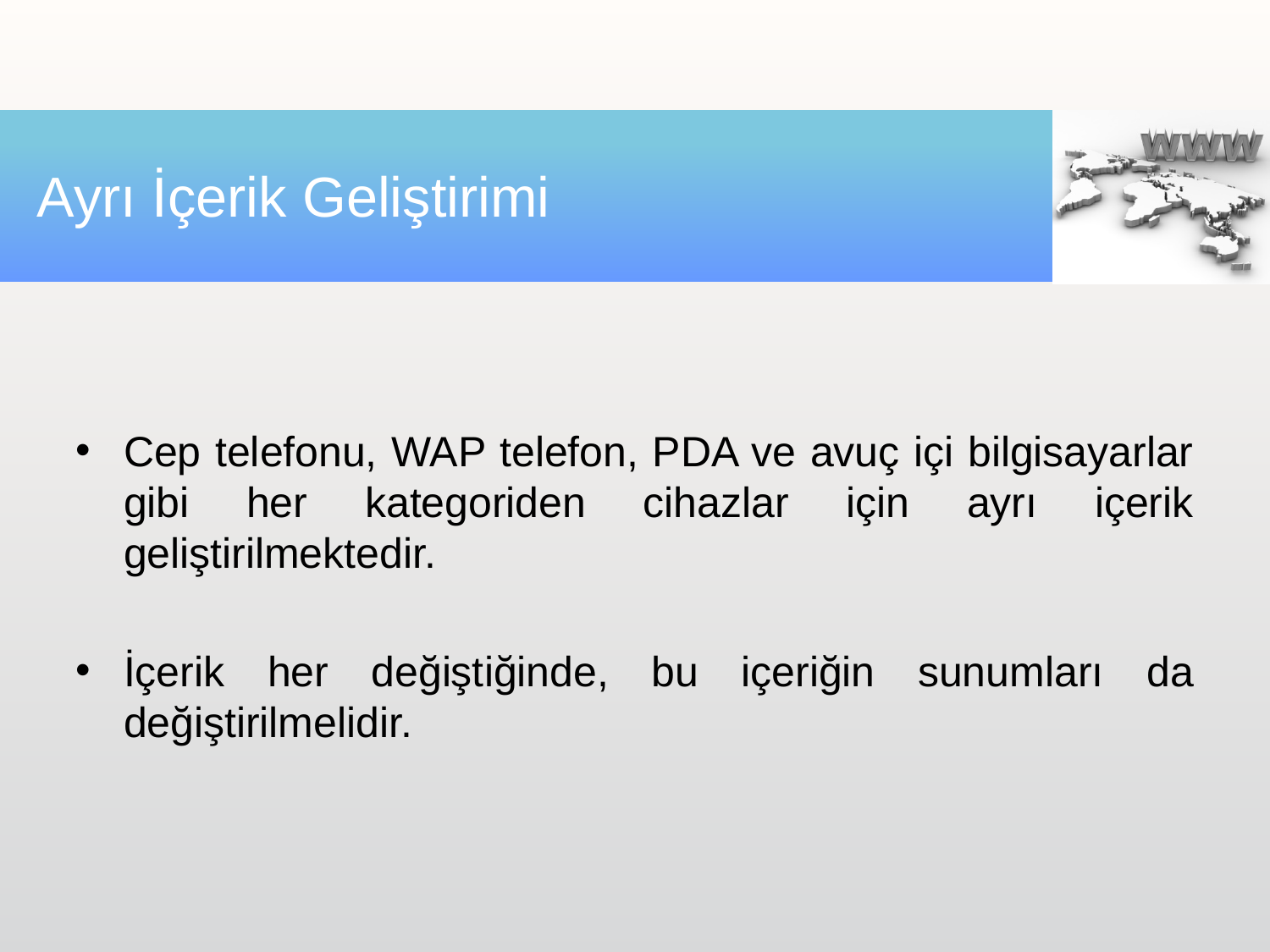

# Ayrı İçerik Geliştirimi
Cep telefonu, WAP telefon, PDA ve avuç içi bilgisayarlar gibi her kategoriden cihazlar için ayrı içerik geliştirilmektedir.

İçerik her değiştiğinde, bu içeriğin sunumları da değiştirilmelidir.